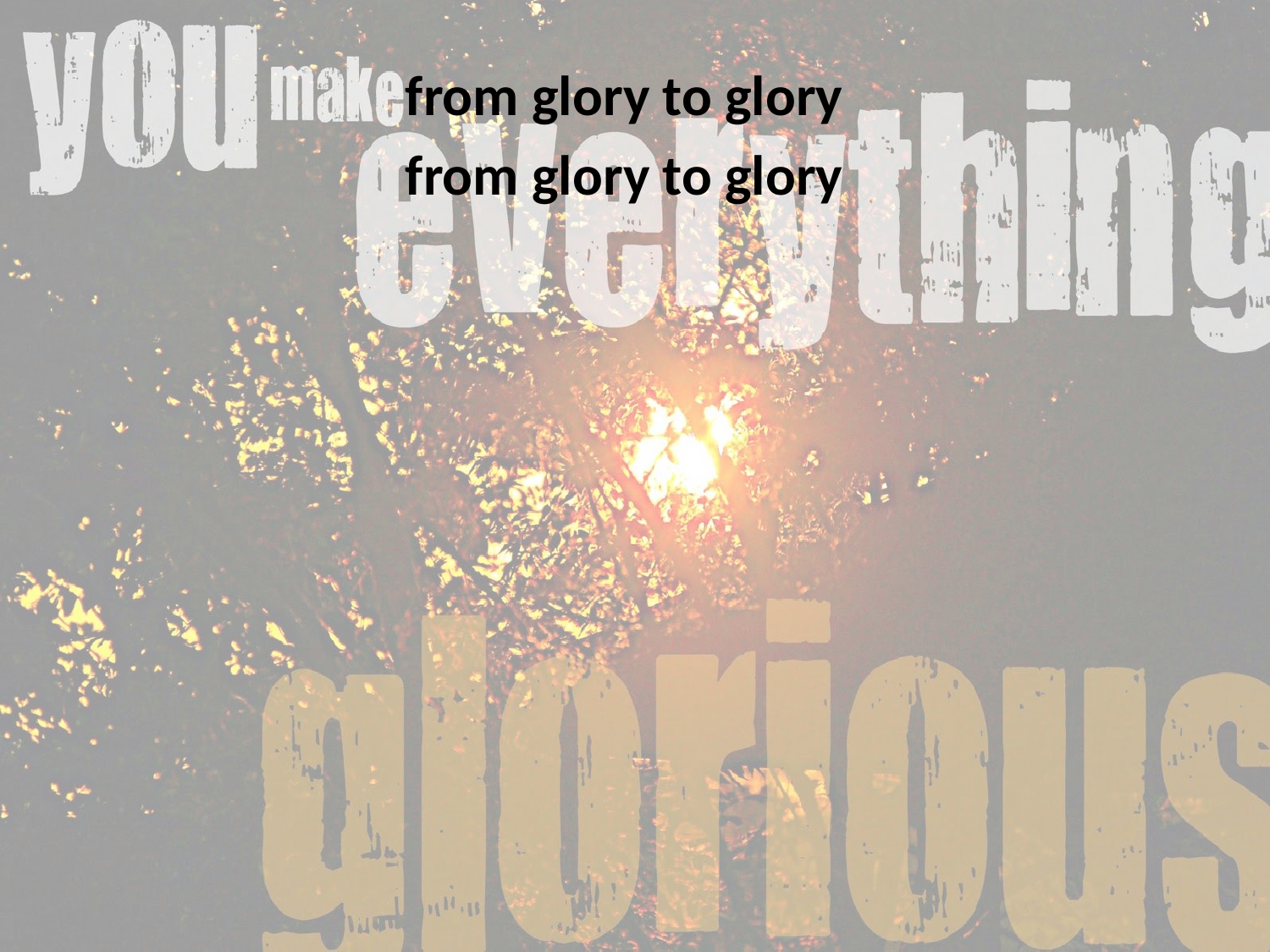

from glory to glory
from glory to glory